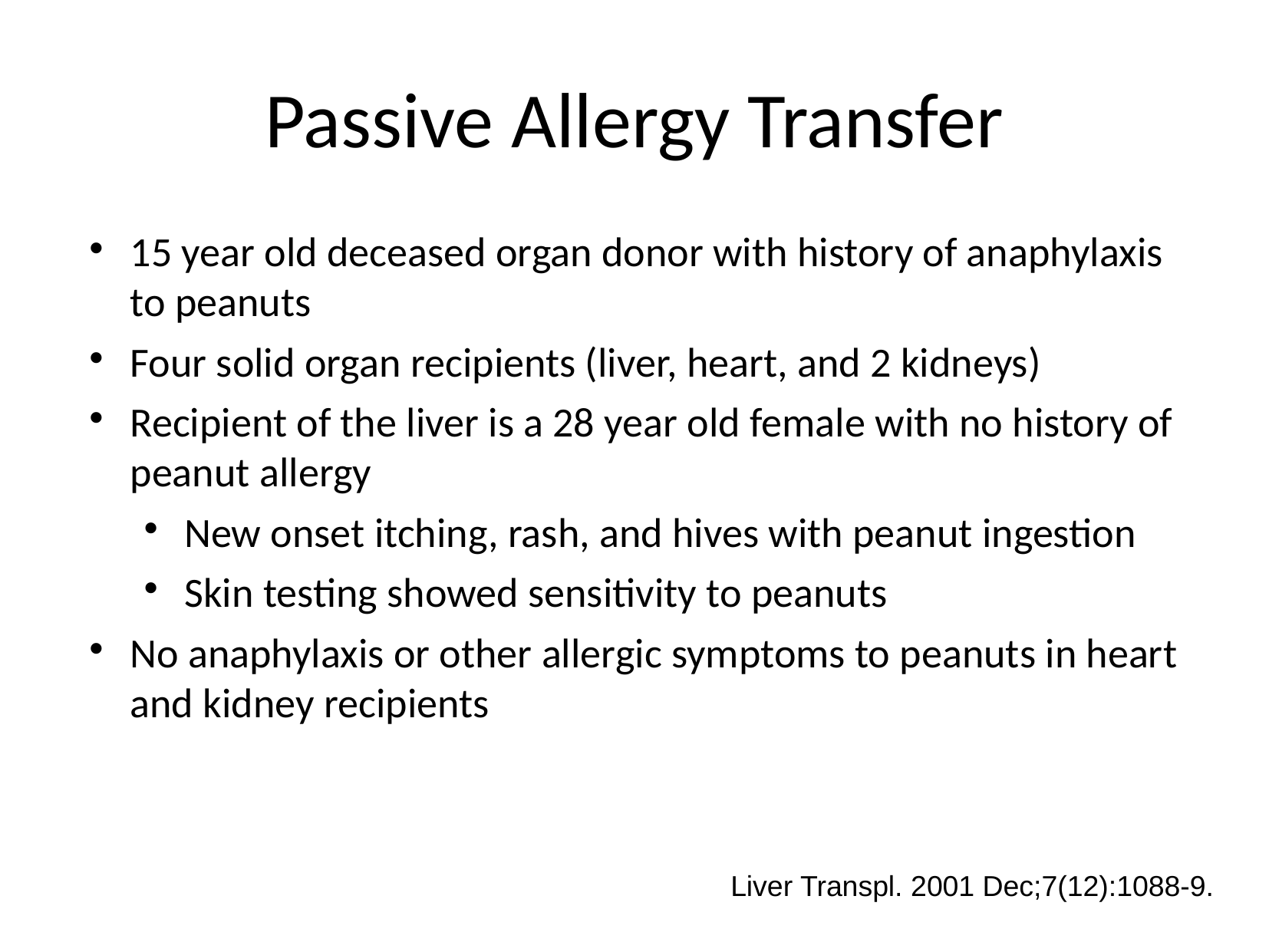

Passive Allergy Transfer
15 year old deceased organ donor with history of anaphylaxis to peanuts
Four solid organ recipients (liver, heart, and 2 kidneys)
Recipient of the liver is a 28 year old female with no history of peanut allergy
New onset itching, rash, and hives with peanut ingestion
Skin testing showed sensitivity to peanuts
No anaphylaxis or other allergic symptoms to peanuts in heart and kidney recipients
Liver Transpl. 2001 Dec;7(12):1088-9.